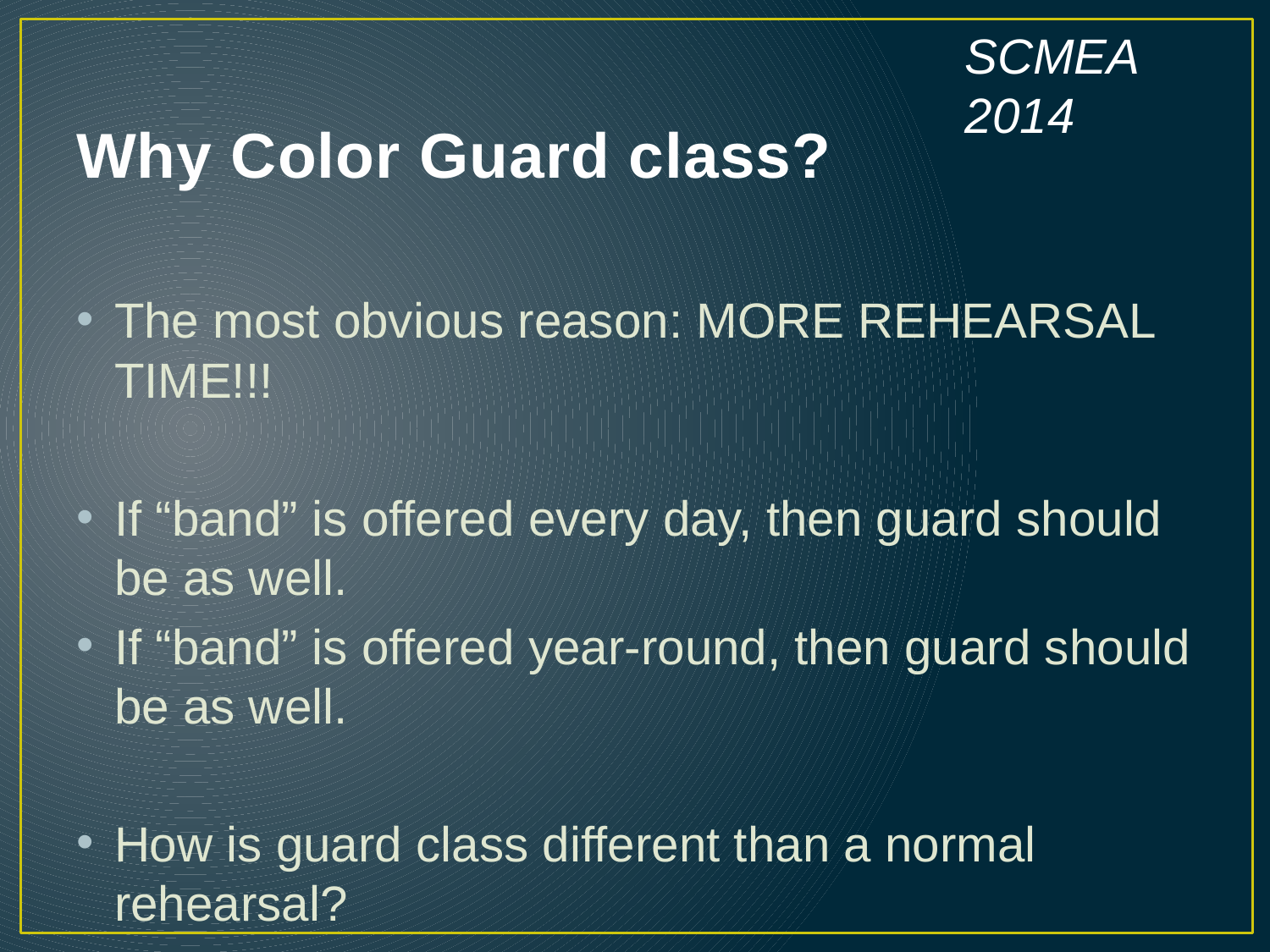

SCMEA 2014
# Why Color Guard class?

The most obvious reason: MORE REHEARSAL TIME!!!

If “band” is offered every day, then guard should be as well.
If “band” is offered year-round, then guard should be as well.

How is guard class different than a normal rehearsal?